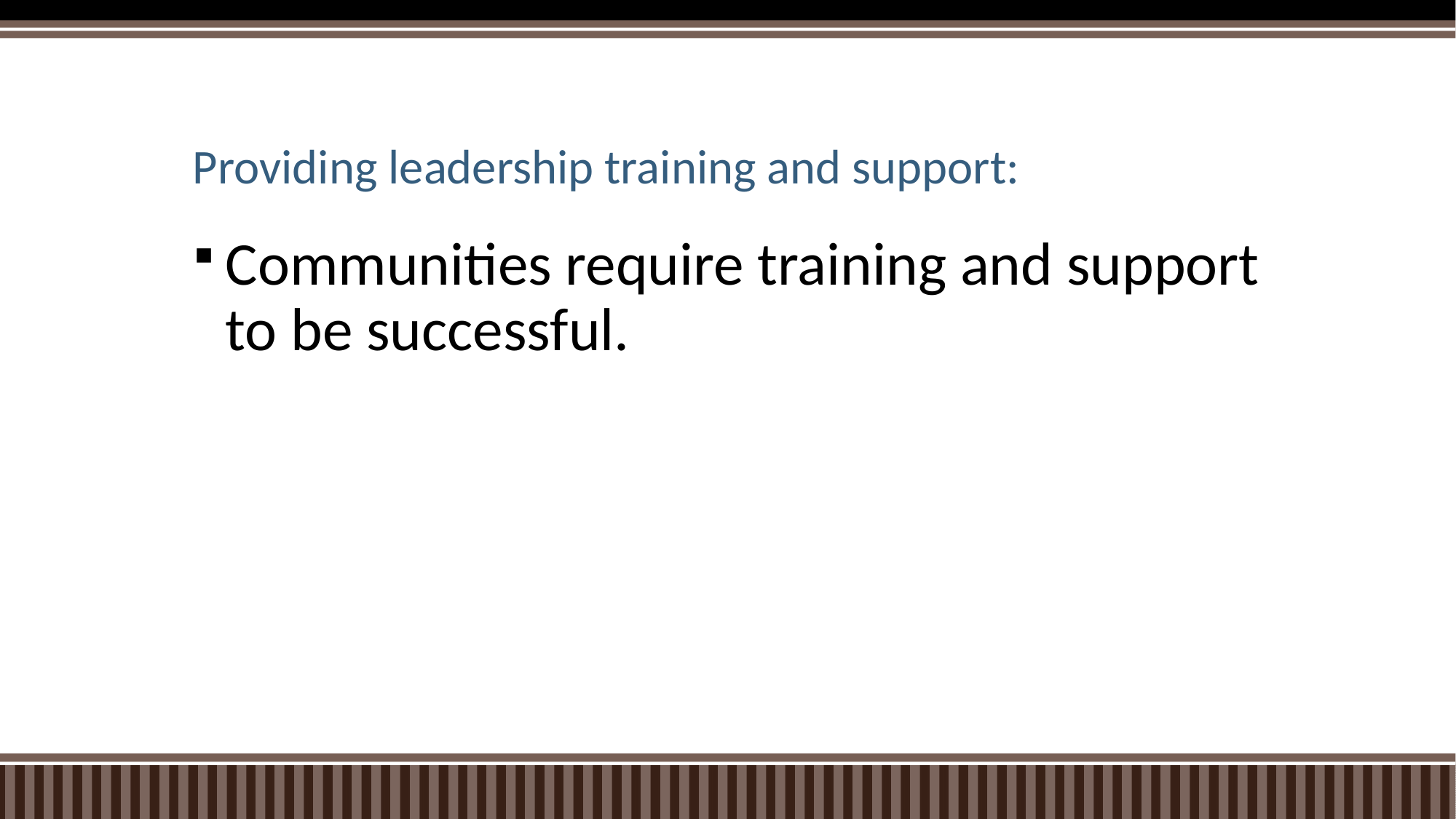

# Providing leadership training and support:
Communities require training and support to be successful.